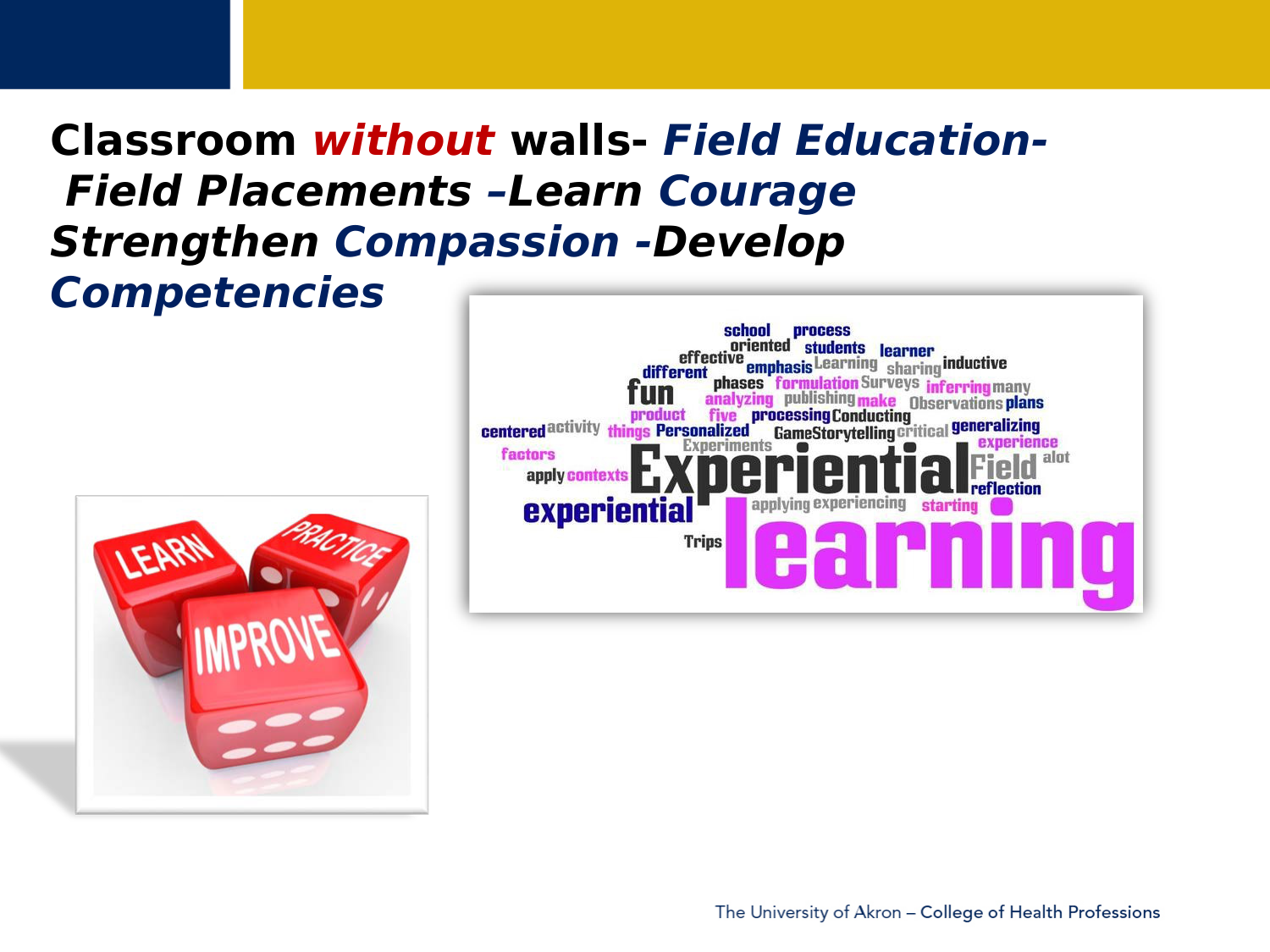

# Classroom without walls- Field Education-  Field Placements –Learn Courage
Strengthen Compassion -Develop Competencies